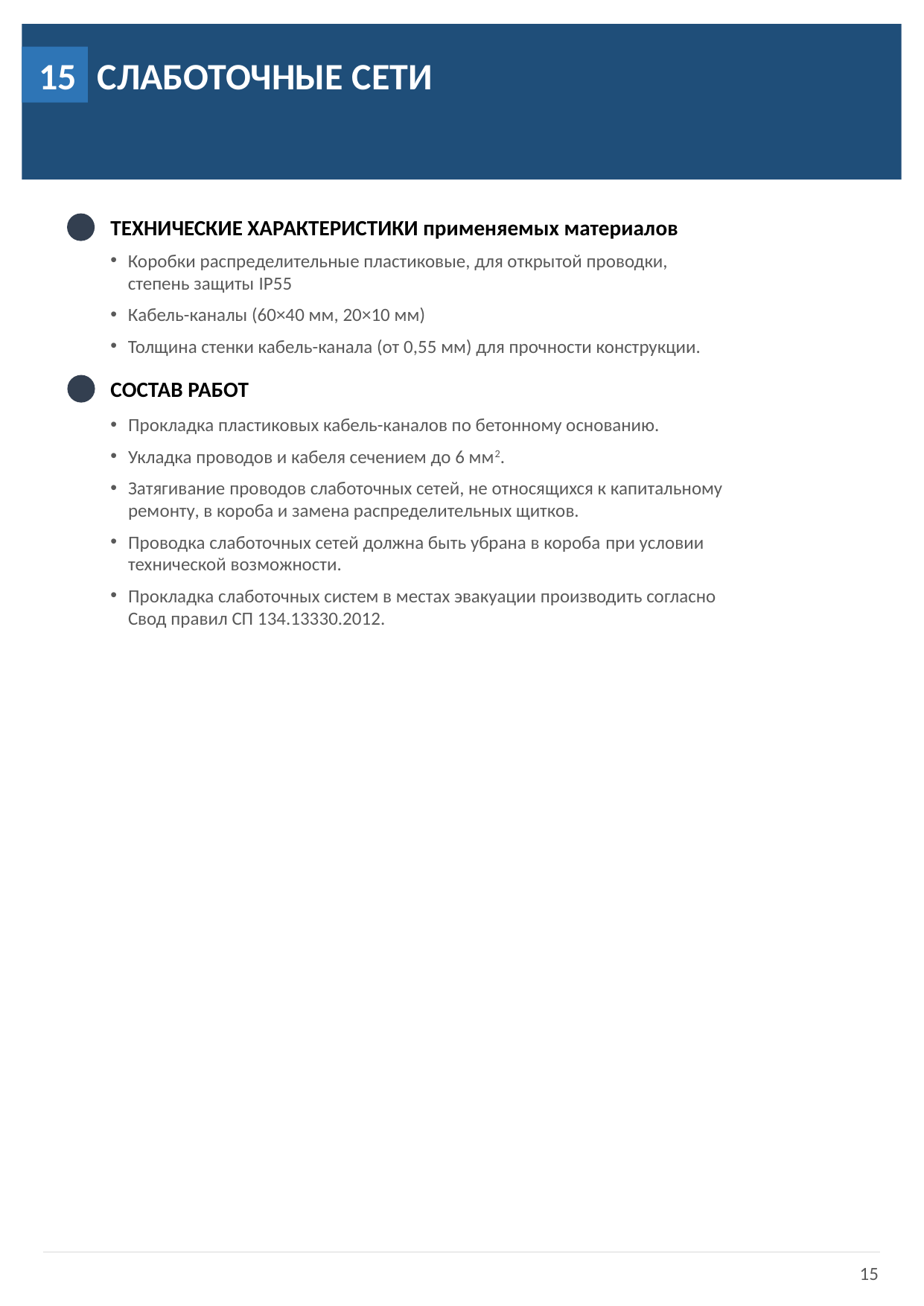

СЛАБОТОЧНЫЕ СЕТИ
15
ТЕХНИЧЕСКИЕ ХАРАКТЕРИСТИКИ применяемых материалов
Коробки распределительные пластиковые, для открытой проводки, степень защиты IP55
Кабель-каналы (60×40 мм, 20×10 мм)
Толщина стенки кабель-канала (от 0,55 мм) для прочности конструкции.

СОСТАВ РАБОТ

Прокладка пластиковых кабель-каналов по бетонному основанию.
Укладка проводов и кабеля сечением до 6 мм2.
Затягивание проводов слаботочных сетей, не относящихся к капитальному ремонту, в короба и замена распределительных щитков.
Проводка слаботочных сетей должна быть убрана в короба при условии технической возможности.
Прокладка слаботочных систем в местах эвакуации производить согласно Свод правил СП 134.13330.2012.
15